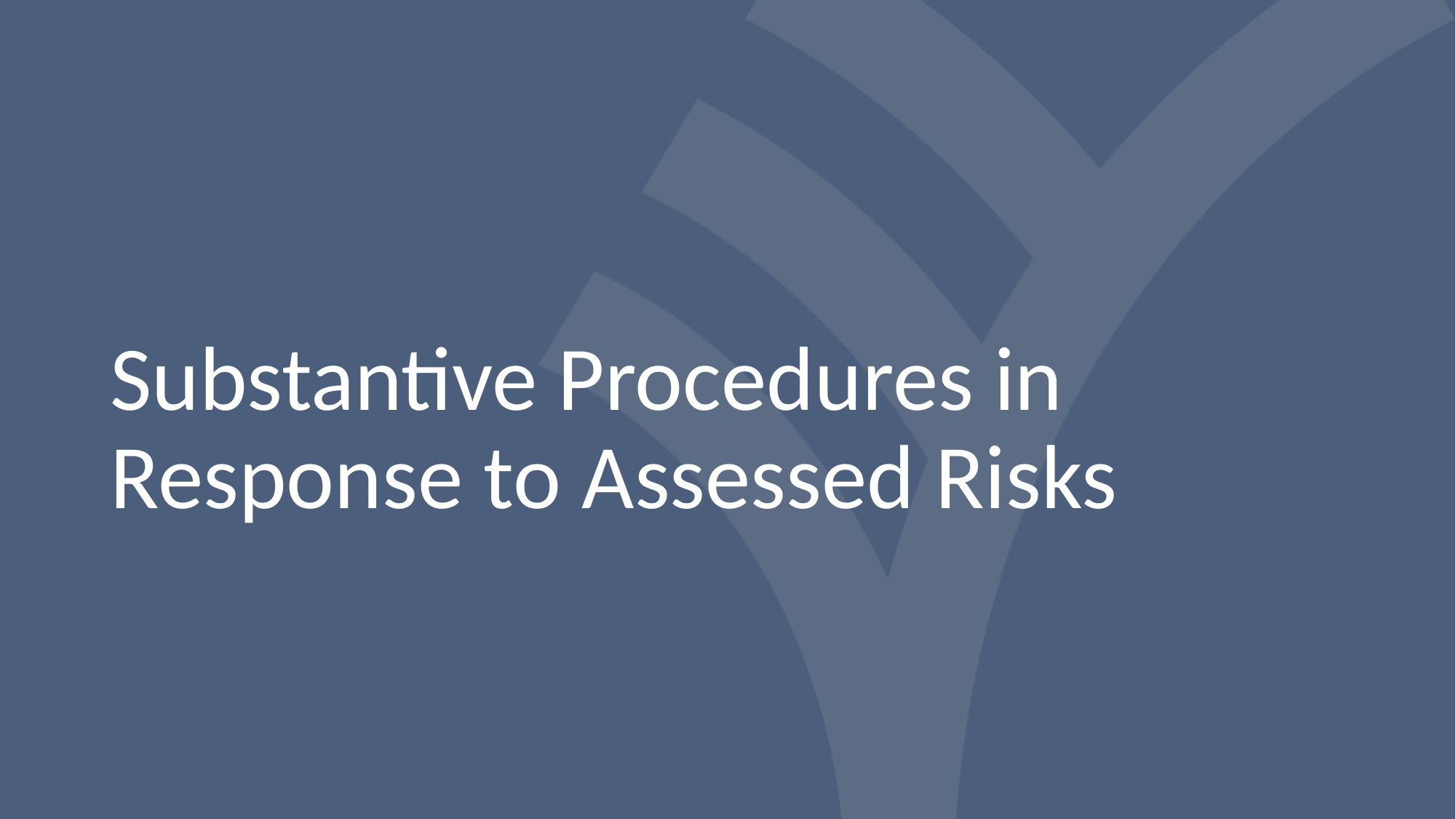

# Substantive Procedures in Response to Assessed Risks